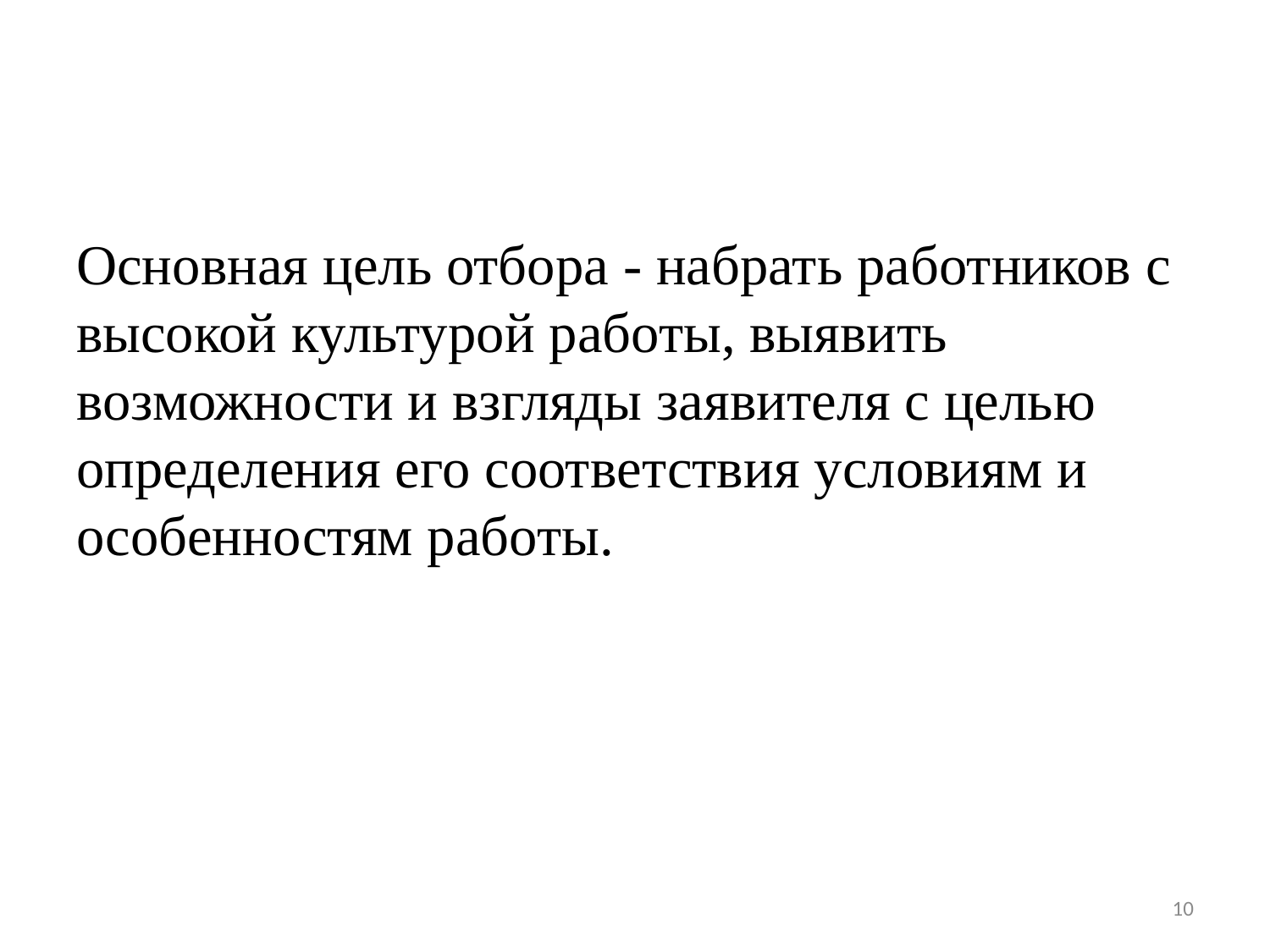

#
Основная цель отбора - набрать работников с высокой культурой работы, выявить возможности и взгляды заявителя с целью определения его соответствия условиям и особенностям работы.

10